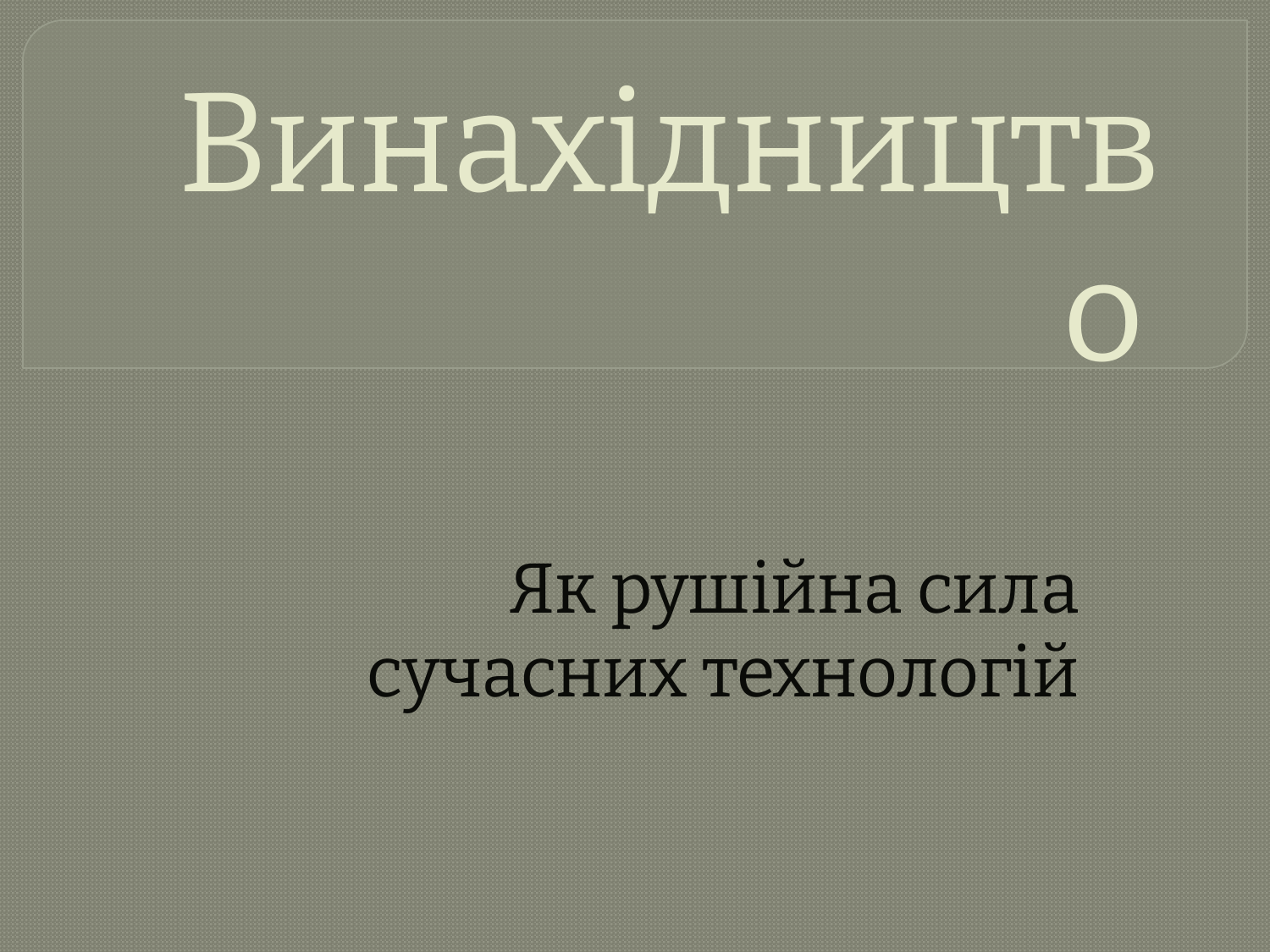

# Винахідництво
Як рушійна сила сучасних технологій